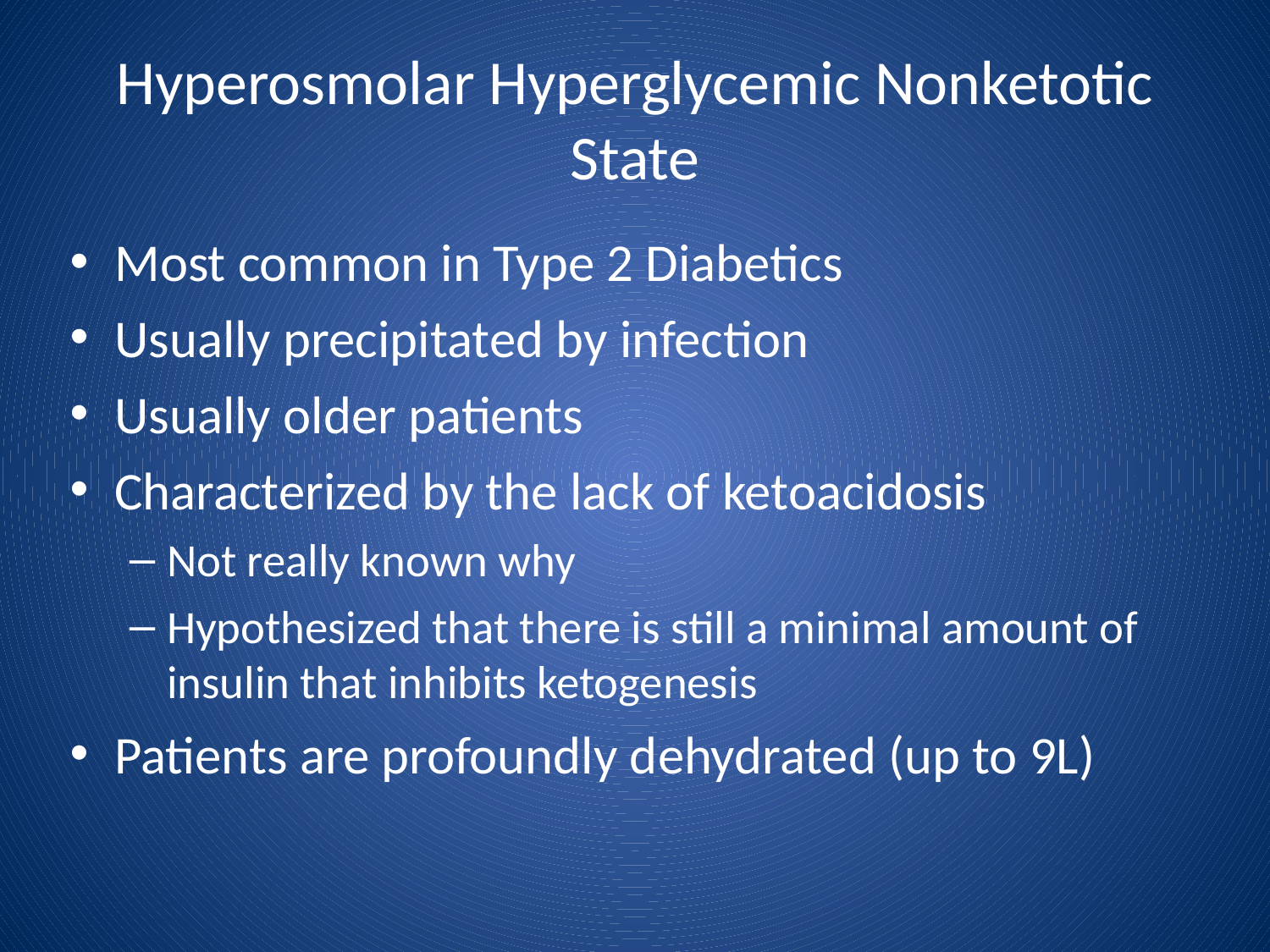

# Hyperosmolar Hyperglycemic Nonketotic State
Most common in Type 2 Diabetics
Usually precipitated by infection
Usually older patients
Characterized by the lack of ketoacidosis
Not really known why
Hypothesized that there is still a minimal amount of insulin that inhibits ketogenesis
Patients are profoundly dehydrated (up to 9L)